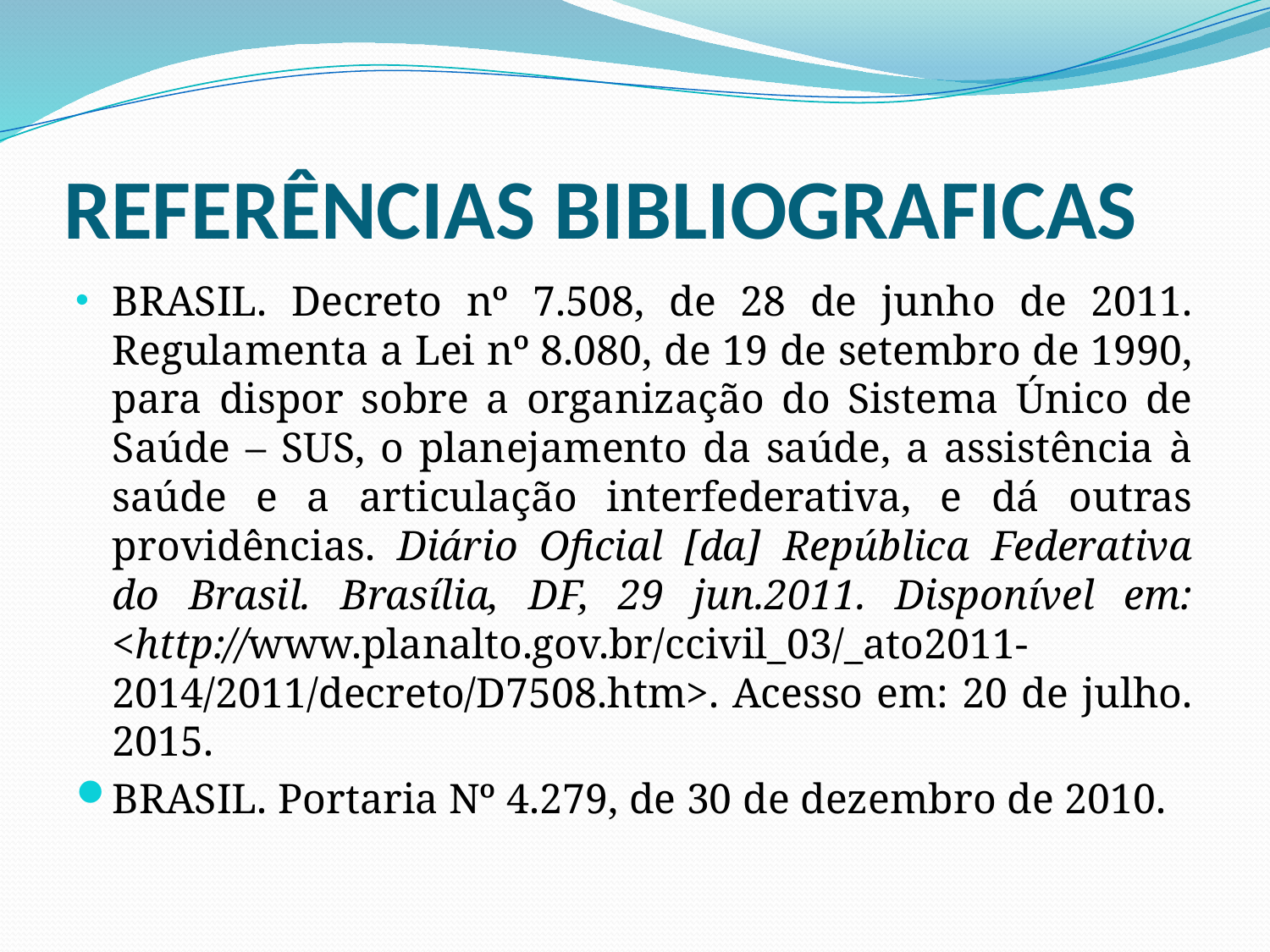

# REFERÊNCIAS BIBLIOGRAFICAS
BRASIL. Decreto nº 7.508, de 28 de junho de 2011. Regulamenta a Lei nº 8.080, de 19 de setembro de 1990, para dispor sobre a organização do Sistema Único de Saúde – SUS, o planejamento da saúde, a assistência à saúde e a articulação interfederativa, e dá outras providências. Diário Oficial [da] República Federativa do Brasil. Brasília, DF, 29 jun.2011. Disponível em: <http://www.planalto.gov.br/ccivil_03/_ato2011- 2014/2011/decreto/D7508.htm>. Acesso em: 20 de julho. 2015.
BRASIL. Portaria Nº 4.279, de 30 de dezembro de 2010.